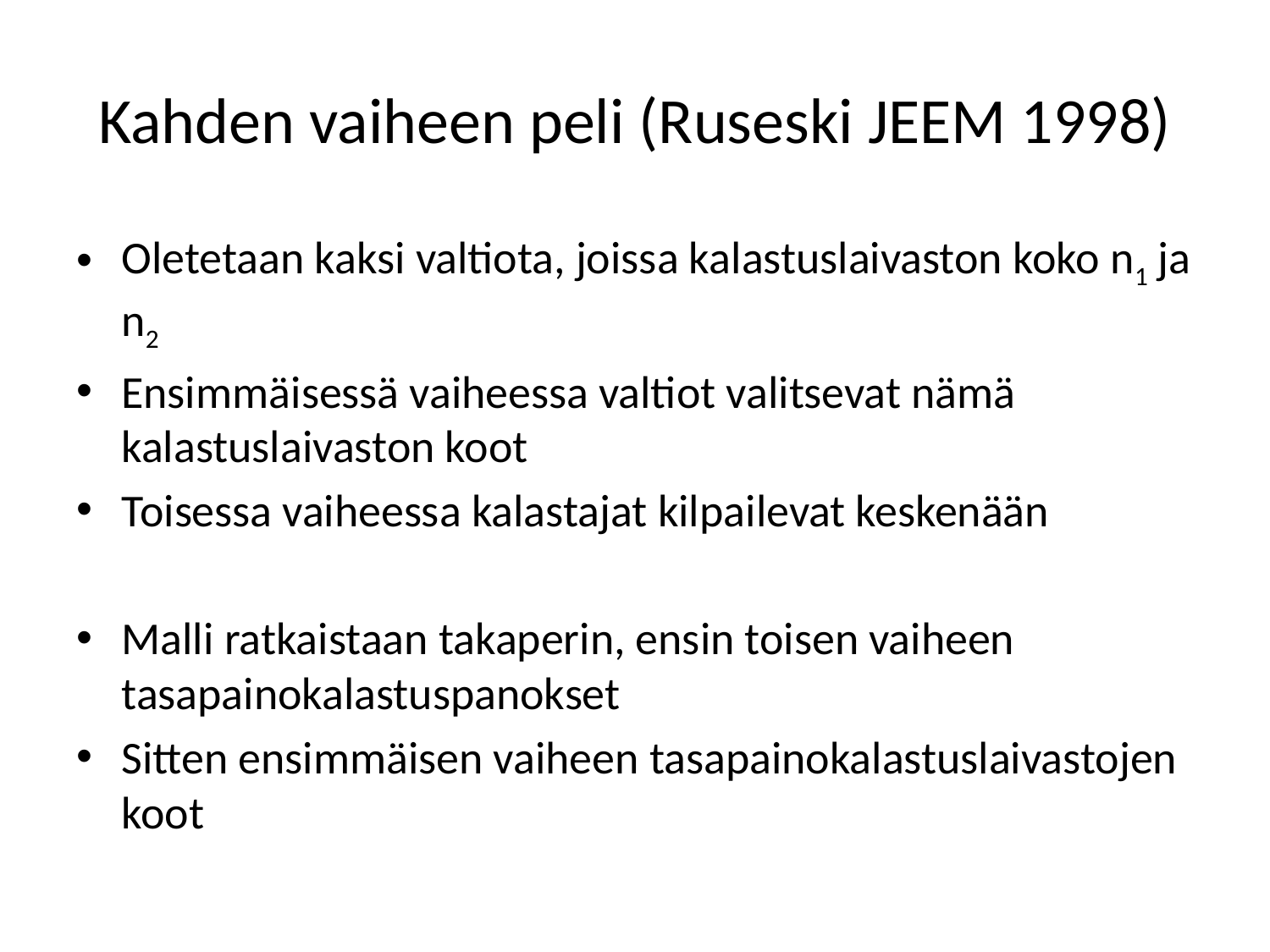

# Kahden vaiheen peli (Ruseski JEEM 1998)
Oletetaan kaksi valtiota, joissa kalastuslaivaston koko n1 ja n2
Ensimmäisessä vaiheessa valtiot valitsevat nämä kalastuslaivaston koot
Toisessa vaiheessa kalastajat kilpailevat keskenään

Malli ratkaistaan takaperin, ensin toisen vaiheen tasapainokalastuspanokset
Sitten ensimmäisen vaiheen tasapainokalastuslaivastojen koot